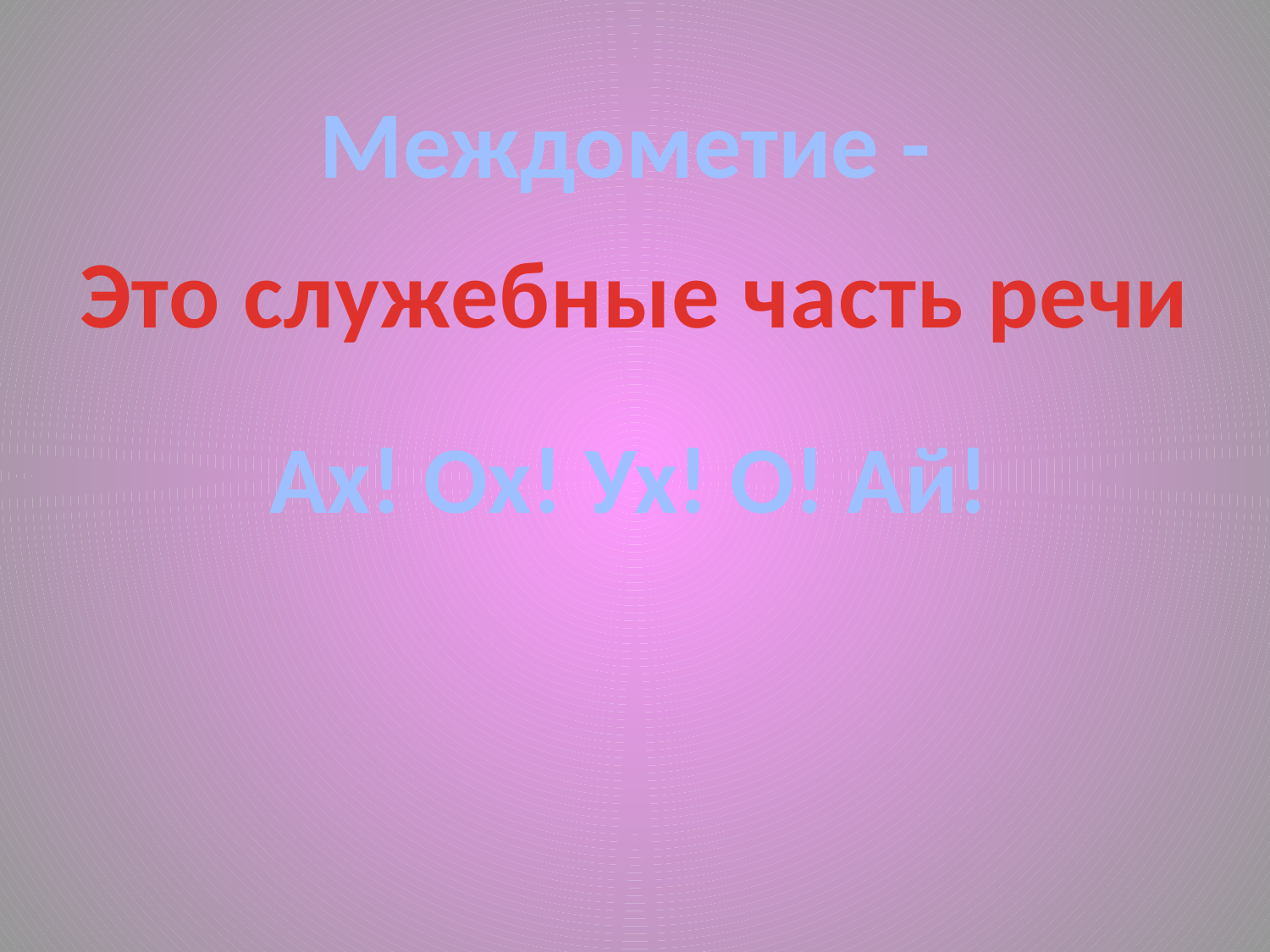

Междометие -
Это служебные часть речи
Ах! Ох! Ух! О! Ай!